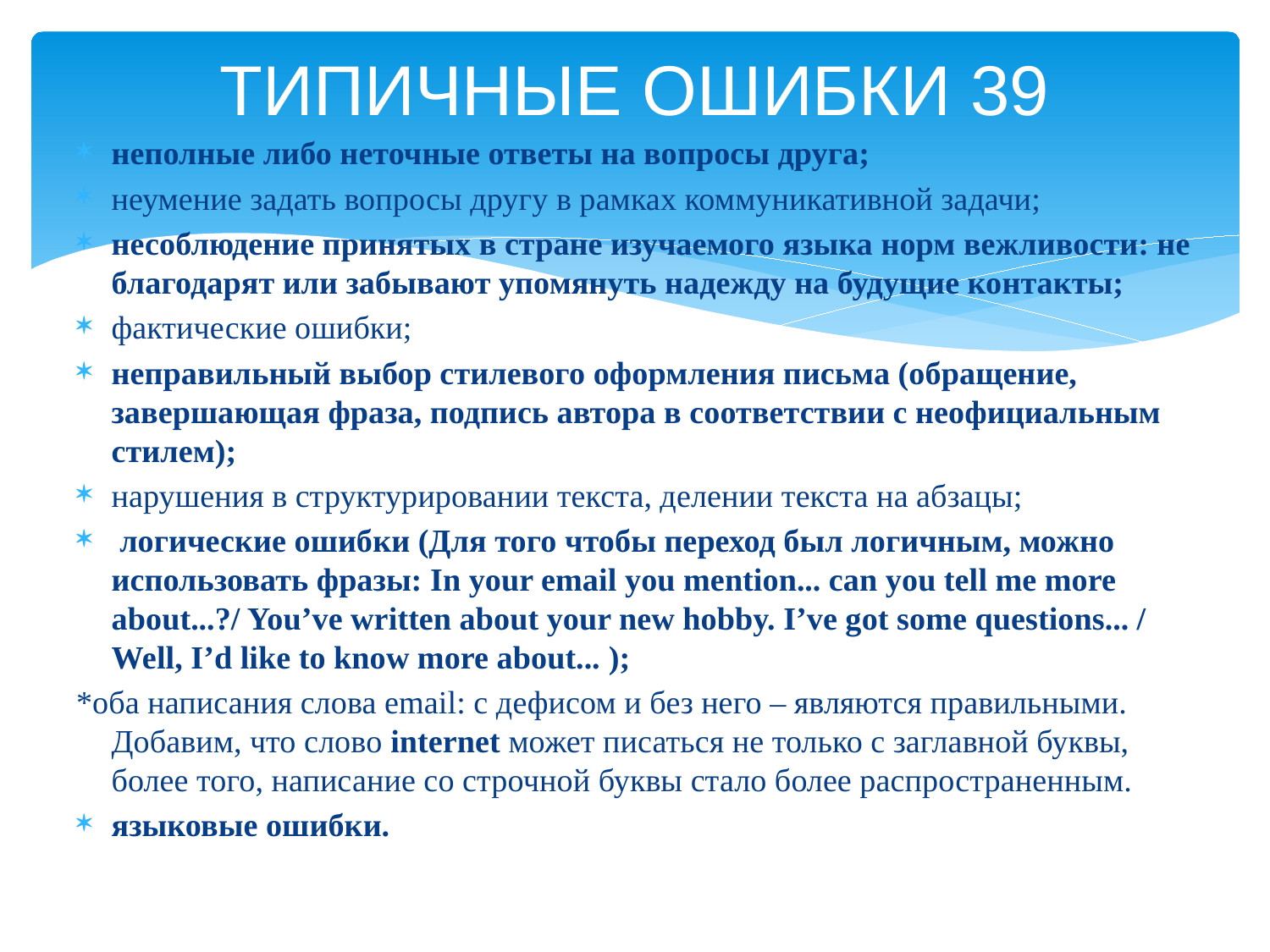

# ТИПИЧНЫЕ ОШИБКИ 39
неполные либо неточные ответы на вопросы друга;
неумение задать вопросы другу в рамках коммуникативной задачи;
несоблюдение принятых в стране изучаемого языка норм вежливости: не благодарят или забывают упомянуть надежду на будущие контакты;
фактические ошибки;
неправильный выбор стилевого оформления письма (обращение, завершающая фраза, подпись автора в соответствии с неофициальным стилем);
нарушения в структурировании текста, делении текста на абзацы;
 логические ошибки (Для того чтобы переход был логичным, можно использовать фразы: In your email you mention... can you tell me more about...?/ You’ve written about your new hobby. I’ve got some questions... / Well, I’d like to know more about... );
*оба написания слова email: с дефисом и без него – являются правильными. Добавим, что слово internet может писаться не только с заглавной буквы, более того, написание со строчной буквы стало более распространенным.
языковые ошибки.